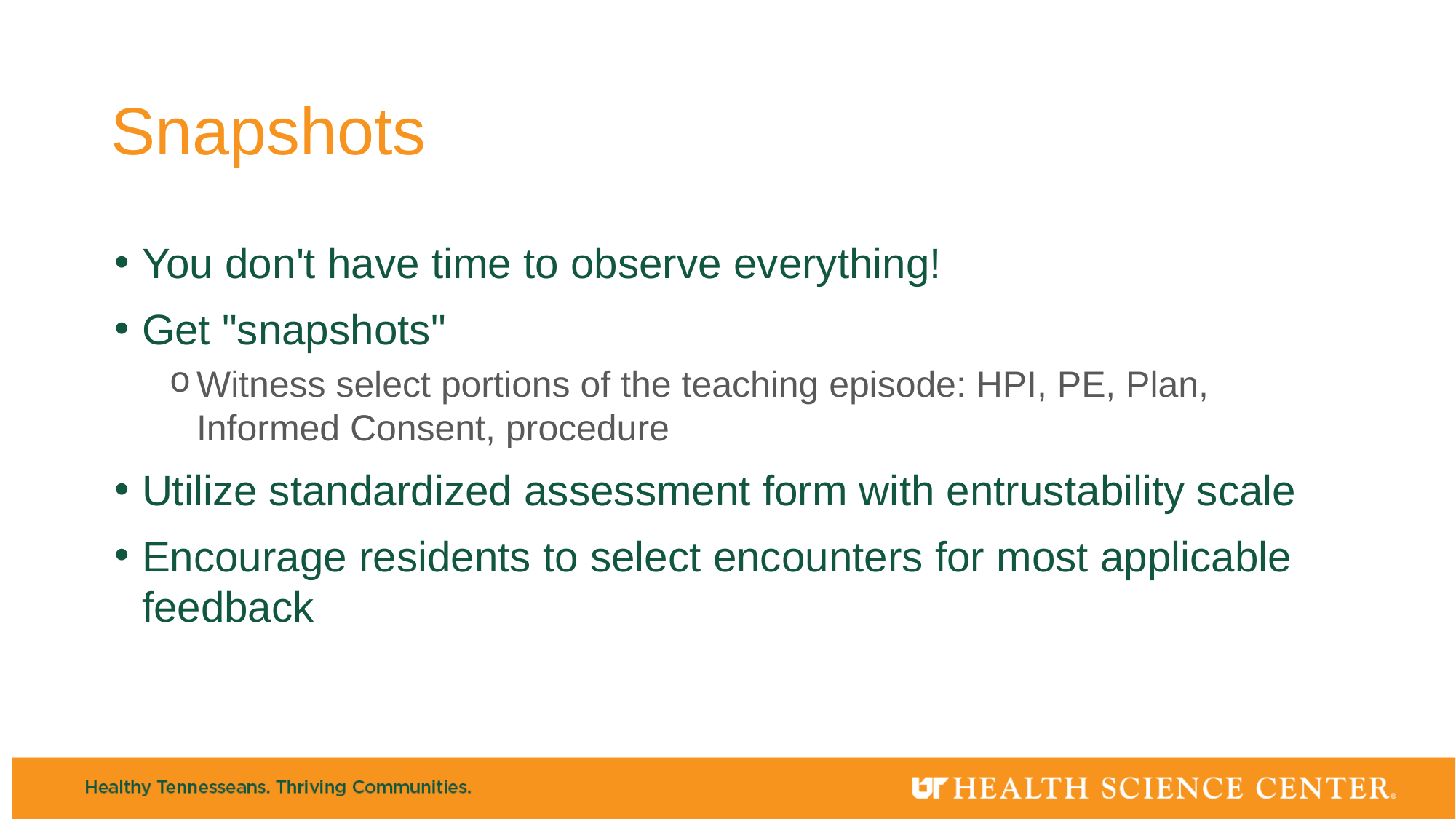

# Snapshots
You don't have time to observe everything!
Get "snapshots"
Witness select portions of the teaching episode: HPI, PE, Plan, Informed Consent, procedure
Utilize standardized assessment form with entrustability scale
Encourage residents to select encounters for most applicable feedback